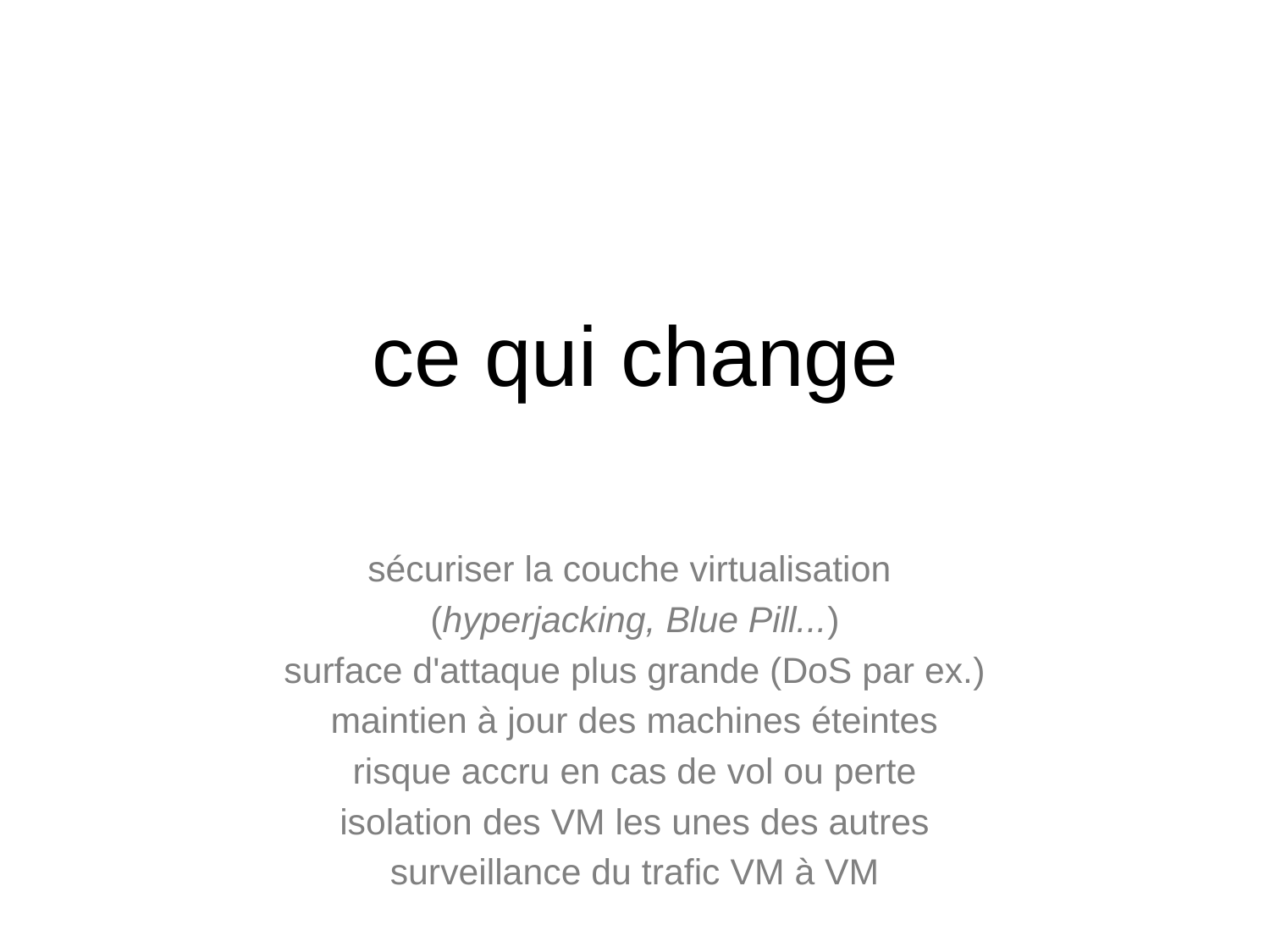

# ce qui change
sécuriser la couche virtualisation
(hyperjacking, Blue Pill...)
surface d'attaque plus grande (DoS par ex.)
maintien à jour des machines éteintes
risque accru en cas de vol ou perte
isolation des VM les unes des autres
surveillance du trafic VM à VM